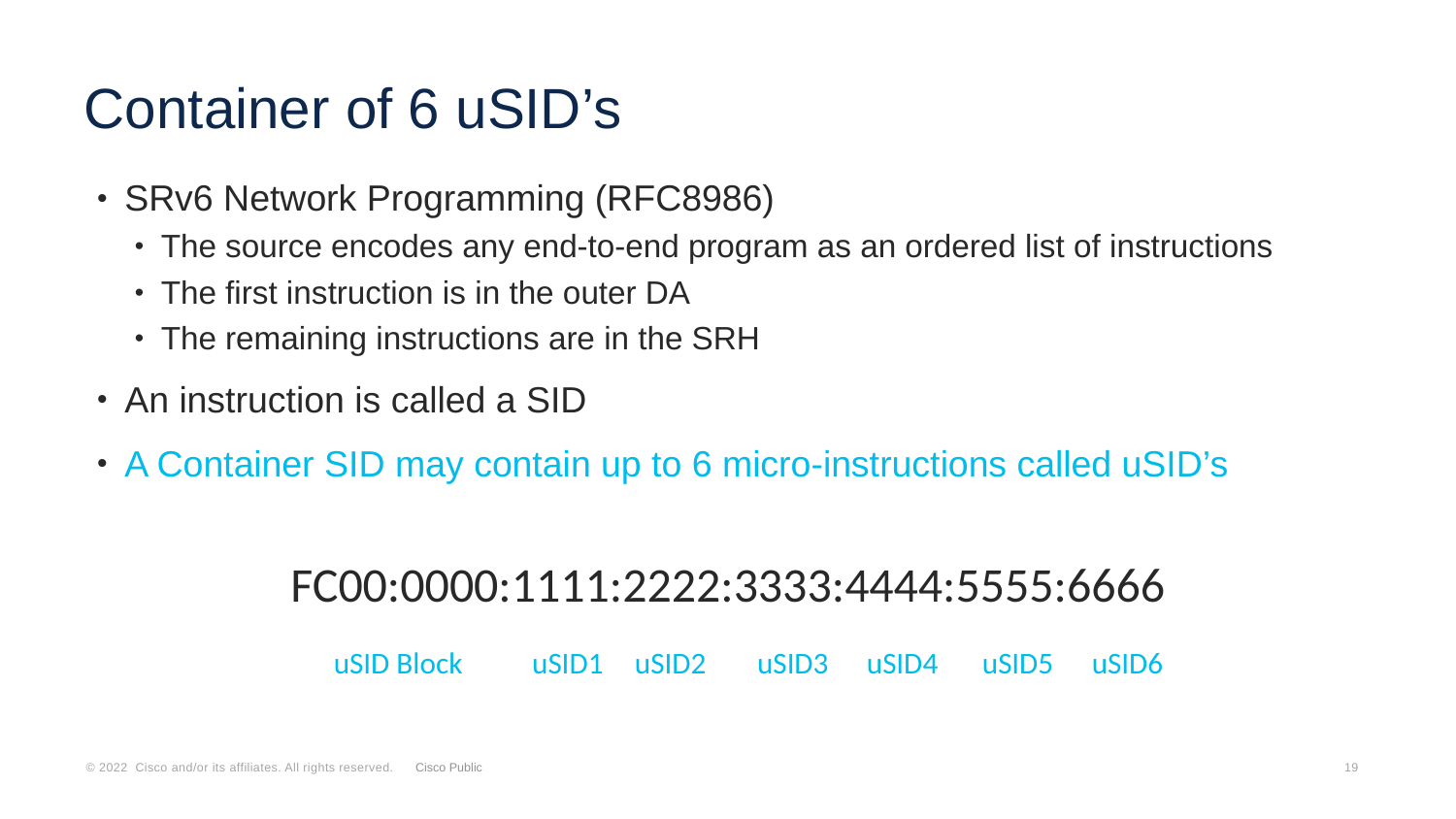

# Container of 6 uSID’s
SRv6 Network Programming (RFC8986)
The source encodes any end-to-end program as an ordered list of instructions
The first instruction is in the outer DA
The remaining instructions are in the SRH
An instruction is called a SID
A Container SID may contain up to 6 micro-instructions called uSID’s
FC00:0000:1111:2222:3333:4444:5555:6666

uSID Block
uSID3
uSID4
uSID1
uSID2
uSID5
uSID6